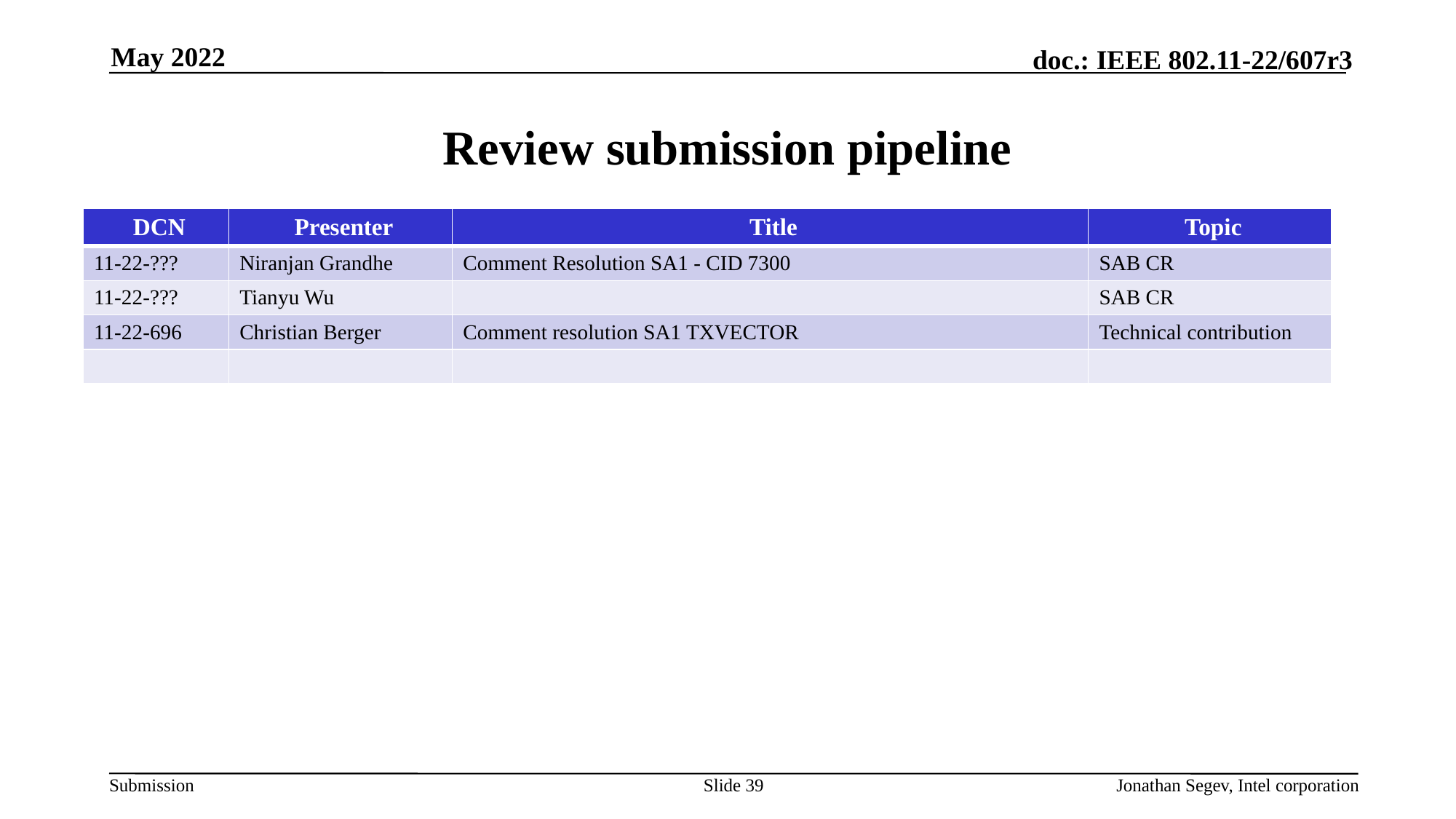

May 2022
# Review submission pipeline
| DCN | Presenter | Title | Topic |
| --- | --- | --- | --- |
| 11-22-??? | Niranjan Grandhe | Comment Resolution SA1 - CID 7300 | SAB CR |
| 11-22-??? | Tianyu Wu |  | SAB CR |
| 11-22-696 | Christian Berger | Comment resolution SA1 TXVECTOR | Technical contribution |
|  |  |  |  |
Slide 39
Jonathan Segev, Intel corporation